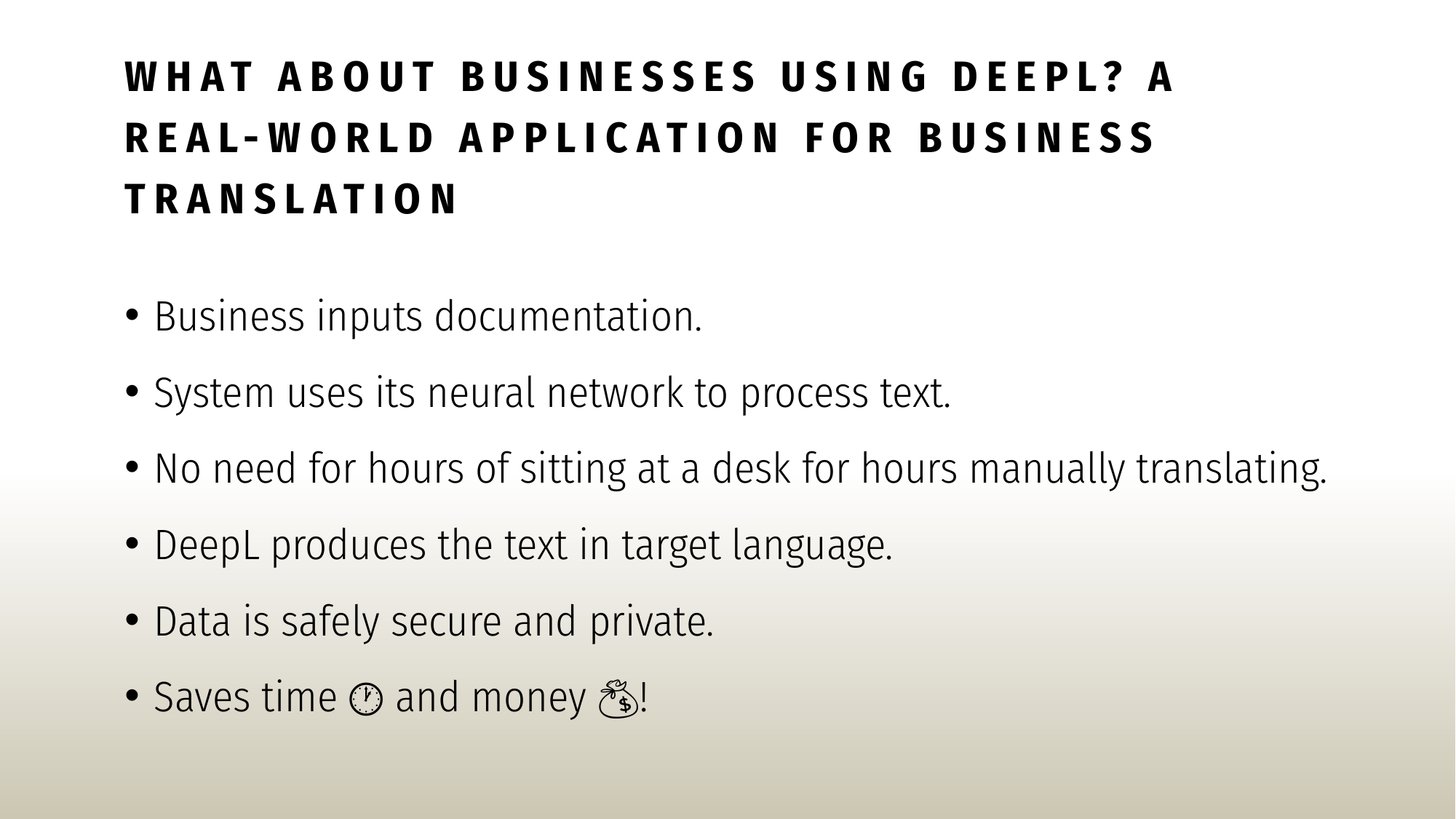

# What about businesses using deepl? a real-world application for business translation
Business inputs documentation.
System uses its neural network to process text.
No need for hours of sitting at a desk for hours manually translating.
DeepL produces the text in target language.
Data is safely secure and private.
Saves time 🕐 and money 💰!